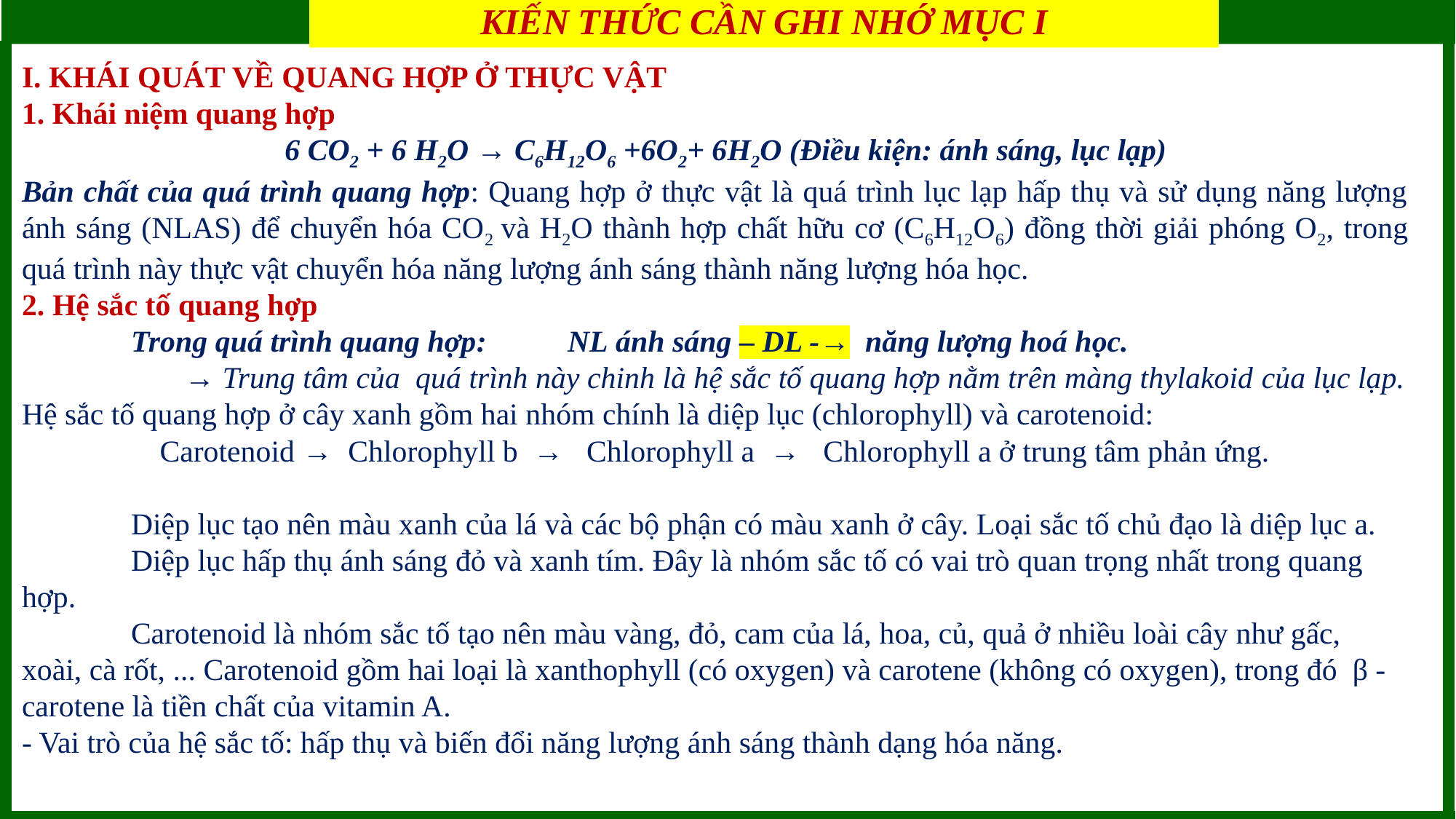

KIẾN THỨC CẦN GHI NHỚ MỤC I
BÀI 4: QUANG HỢP Ở THỰC VẬT

I. KHÁI QUÁT VỀ QUANG HỢP Ở THỰC VẬT
1. Khái niệm quang hợp
6 CO2 + 6 H2O → C6H12O6 +6O2+ 6H2O (Điều kiện: ánh sáng, lục lạp)
Bản chất của quá trình quang hợp: Quang hợp ở thực vật là quá trình lục lạp hấp thụ và sử dụng năng lượng ánh sáng (NLAS) để chuyển hóa CO2 và H2O thành hợp chất hữu cơ (C6H12O6) đồng thời giải phóng O2, trong quá trình này thực vật chuyển hóa năng lượng ánh sáng thành năng lượng hóa học.
2. Hệ sắc tố quang hợp
	Trong quá trình quang hợp:	NL ánh sáng – DL -→  năng lượng hoá học.
	       → Trung tâm của  quá trình này chinh là hệ sắc tố quang hợp nằm trên màng thylakoid của lục lạp.
Hệ sắc tố quang hợp ở cây xanh gồm hai nhóm chính là diệp lục (chlorophyll) và carotenoid:
Carotenoid →  Chlorophyll b  →   Chlorophyll a  →   Chlorophyll a ở trung tâm phản ứng.

	Diệp lục tạo nên màu xanh của lá và các bộ phận có màu xanh ở cây. Loại sắc tố chủ đạo là diệp lục a. 	Diệp lục hấp thụ ánh sáng đỏ và xanh tím. Đây là nhóm sắc tố có vai trò quan trọng nhất trong quang hợp.
	Carotenoid là nhóm sắc tố tạo nên màu vàng, đỏ, cam của lá, hoa, củ, quả ở nhiều loài cây như gấc, xoài, cà rốt, ... Carotenoid gồm hai loại là xanthophyll (có oxygen) và carotene (không có oxygen), trong đó  β - carotene là tiền chất của vitamin A.
- Vai trò của hệ sắc tố: hấp thụ và biến đổi năng lượng ánh sáng thành dạng hóa năng.